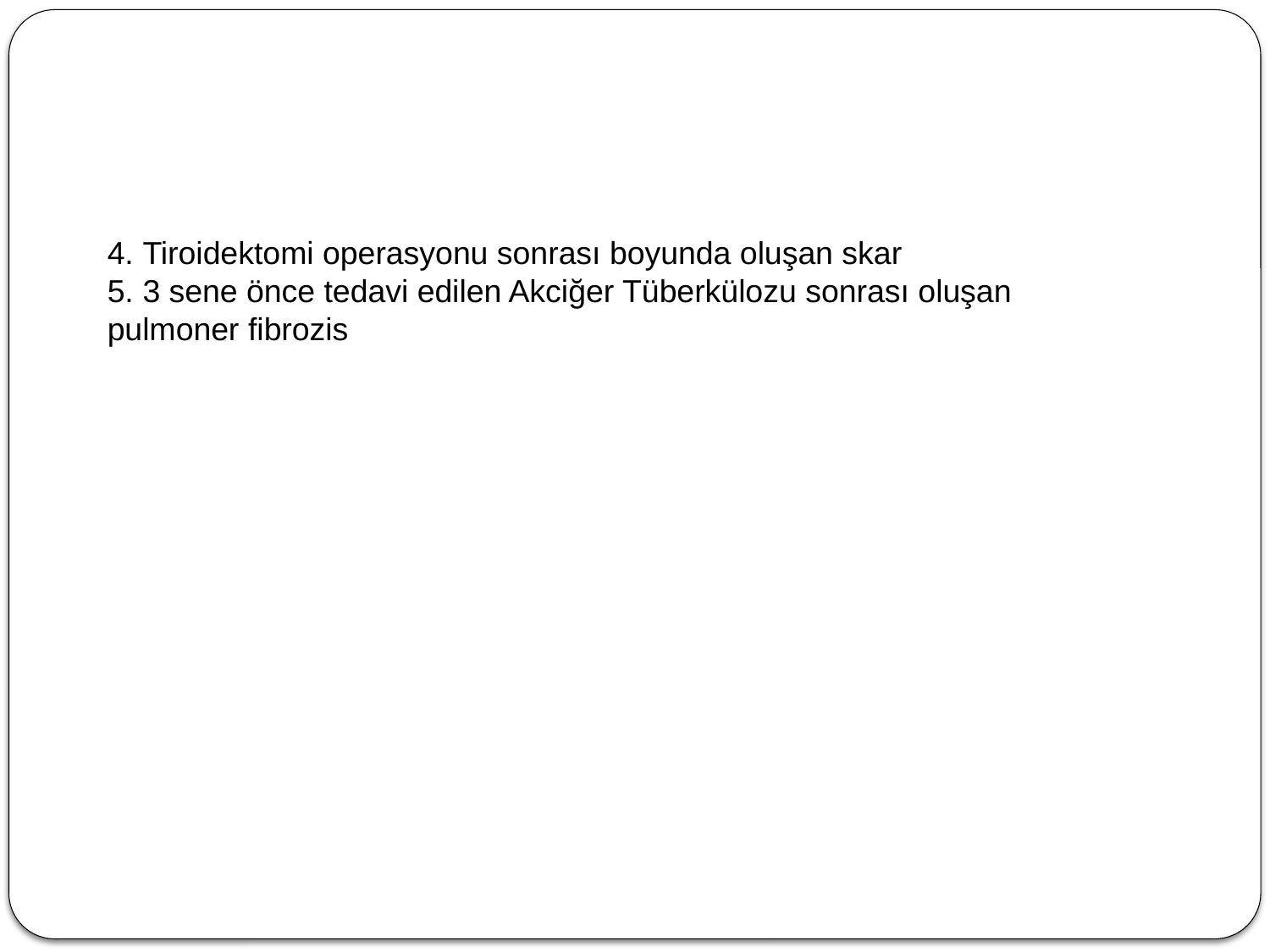

4. Tiroidektomi operasyonu sonrası boyunda oluşan skar
5. 3 sene önce tedavi edilen Akciğer Tüberkülozu sonrası oluşan pulmoner fibrozis